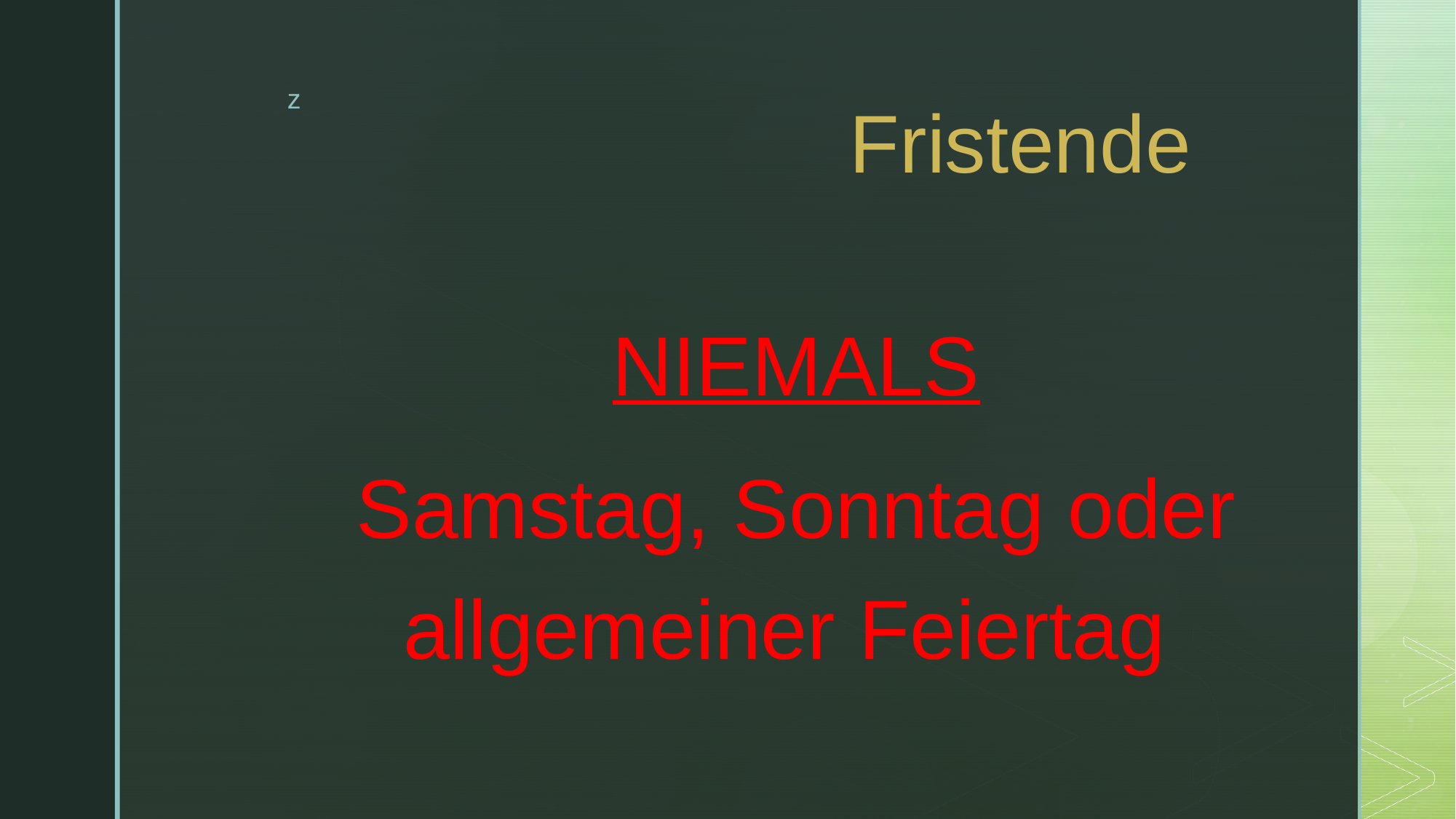

# Fristende
NIEMALS
Samstag, Sonntag oder allgemeiner Feiertag